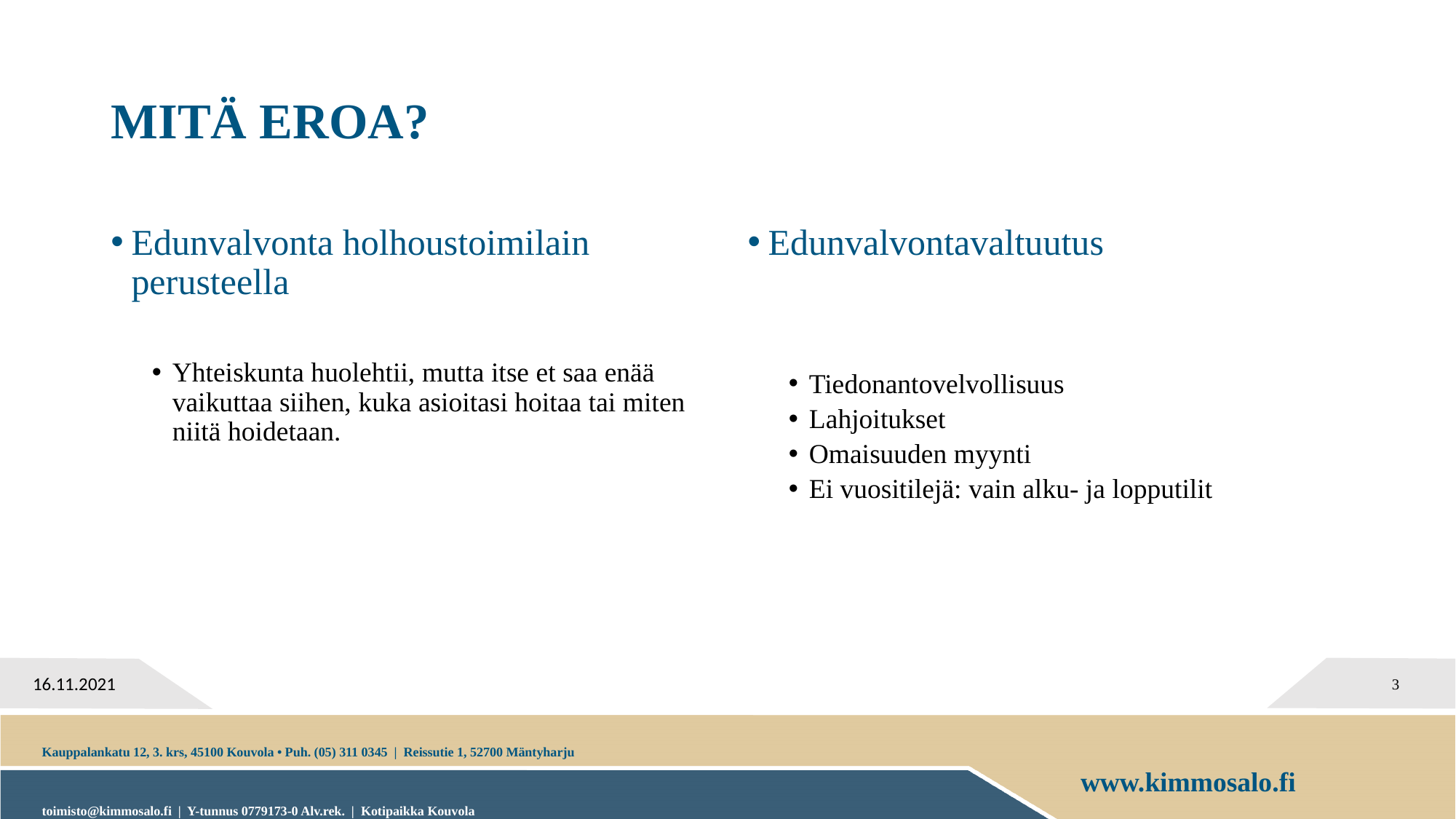

# MITÄ EROA?
Edunvalvonta holhoustoimilain perusteella

Yhteiskunta huolehtii, mutta itse et saa enää vaikuttaa siihen, kuka asioitasi hoitaa tai miten niitä hoidetaan.

Edunvalvontavaltuutus

Tiedonantovelvollisuus
Lahjoitukset
Omaisuuden myynti
Ei vuositilejä: vain alku- ja lopputilit